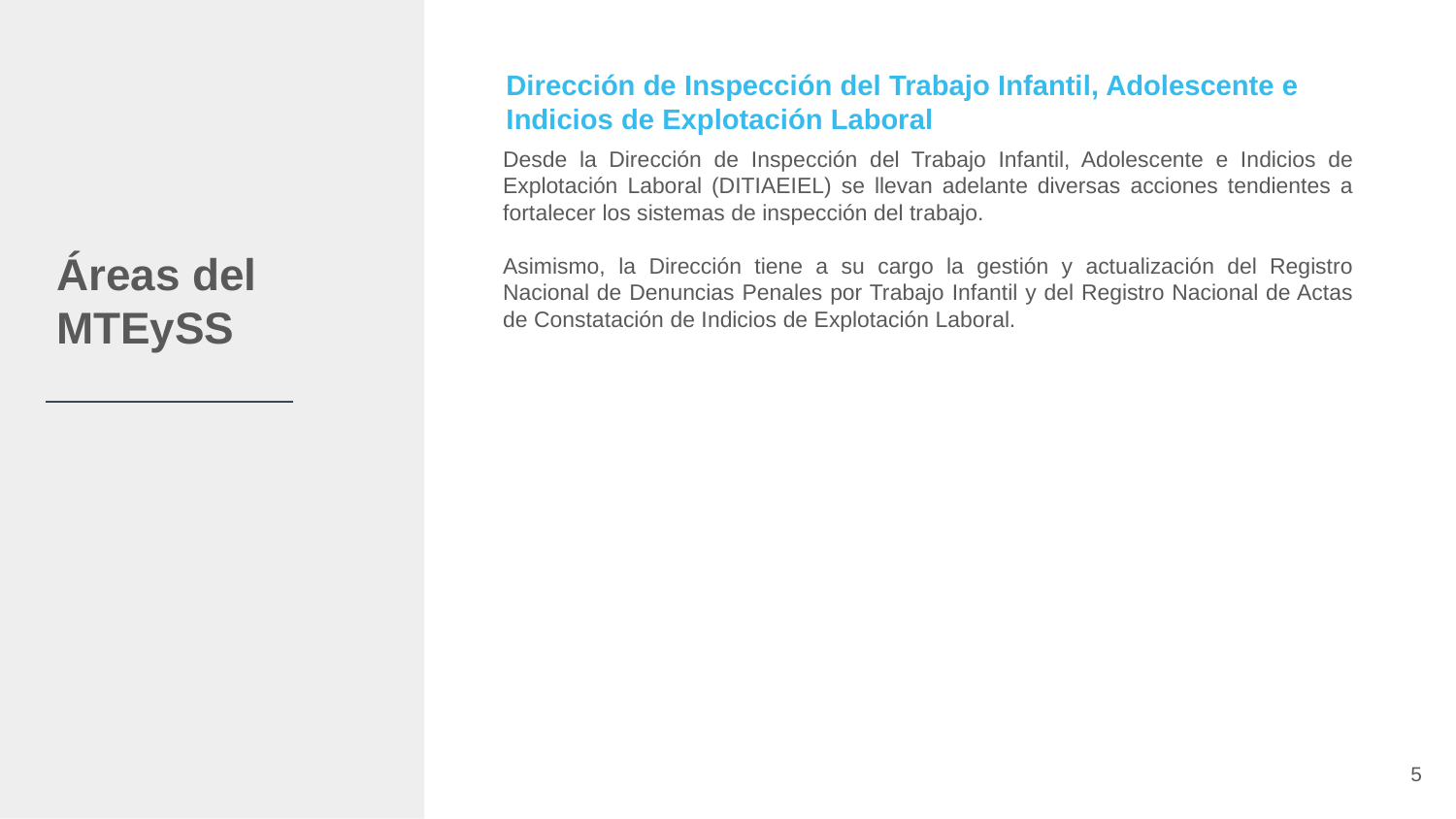

Dirección de Inspección del Trabajo Infantil, Adolescente e Indicios de Explotación Laboral
# Áreas del MTEySS
Desde la Dirección de Inspección del Trabajo Infantil, Adolescente e Indicios de Explotación Laboral (DITIAEIEL) se llevan adelante diversas acciones tendientes a fortalecer los sistemas de inspección del trabajo.

Asimismo, la Dirección tiene a su cargo la gestión y actualización del Registro Nacional de Denuncias Penales por Trabajo Infantil y del Registro Nacional de Actas de Constatación de Indicios de Explotación Laboral.
5